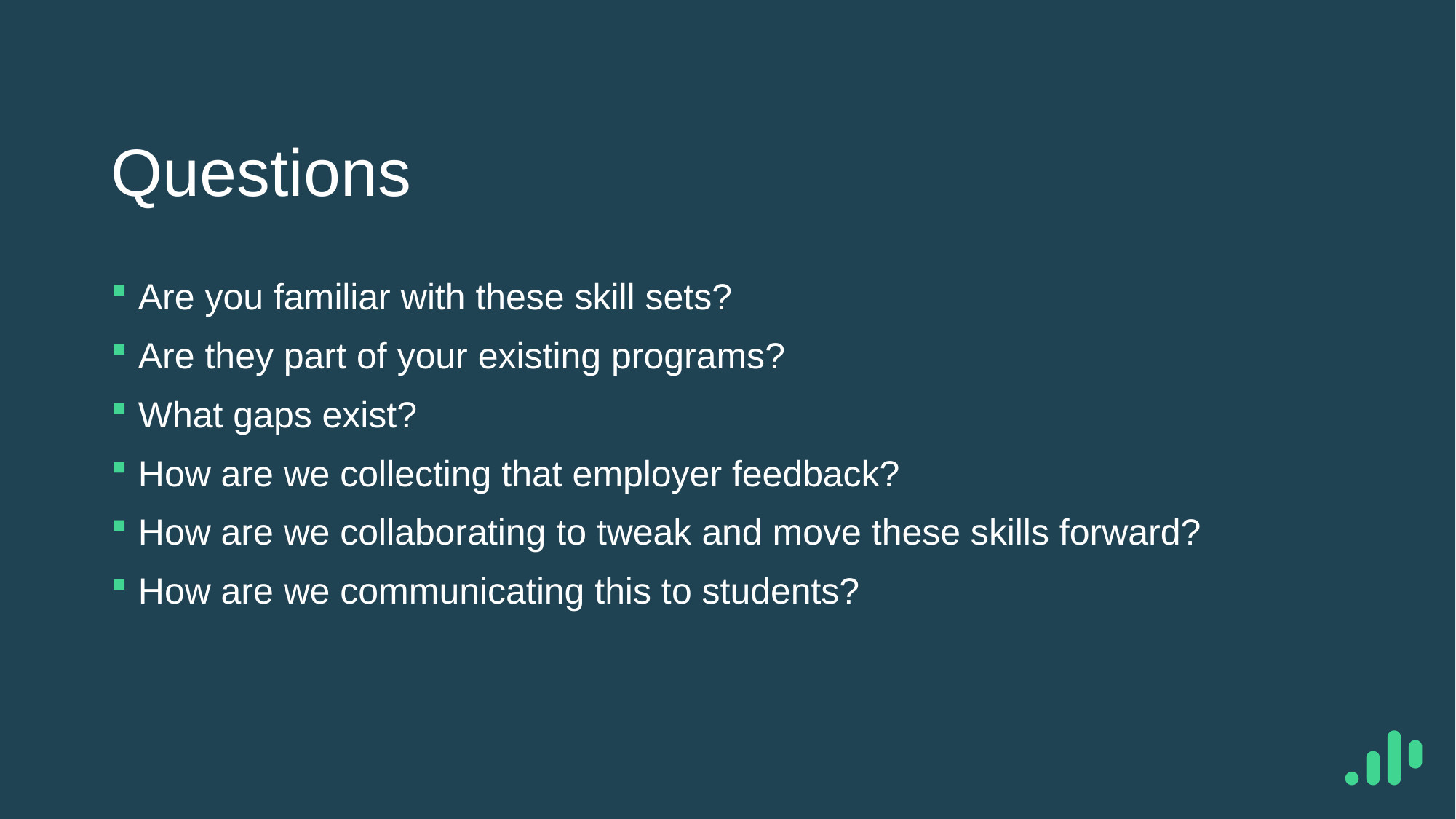

# Questions
Are you familiar with these skill sets?
Are they part of your existing programs?
What gaps exist?
How are we collecting that employer feedback?
How are we collaborating to tweak and move these skills forward?
How are we communicating this to students?